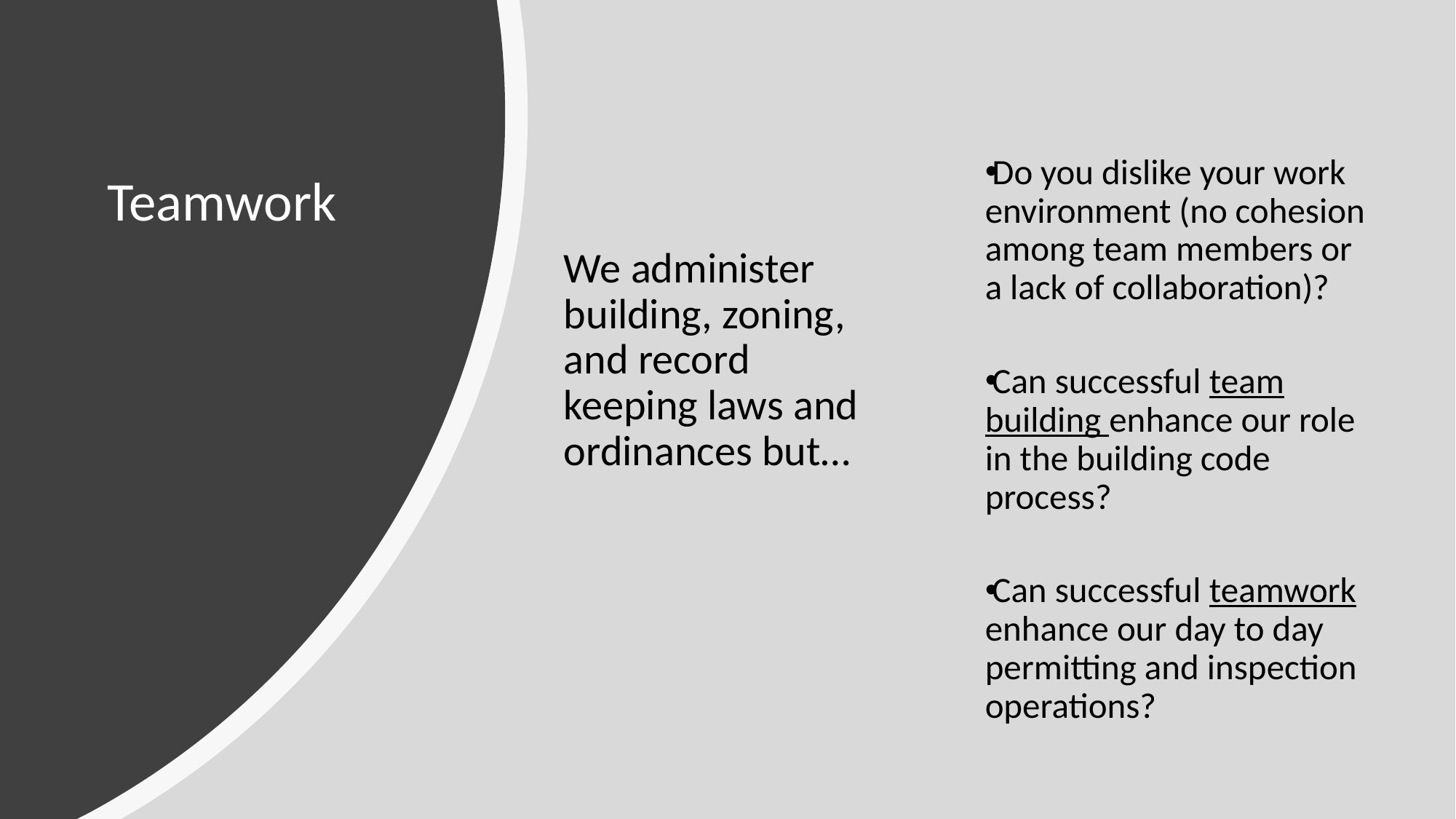

Do you dislike your work environment (no cohesion among team members or a lack of collaboration)?

Can successful team building enhance our role in the building code process?

Can successful teamwork enhance our day to day permitting and inspection operations?

# Teamwork
We administer building, zoning, and record keeping laws and ordinances but…